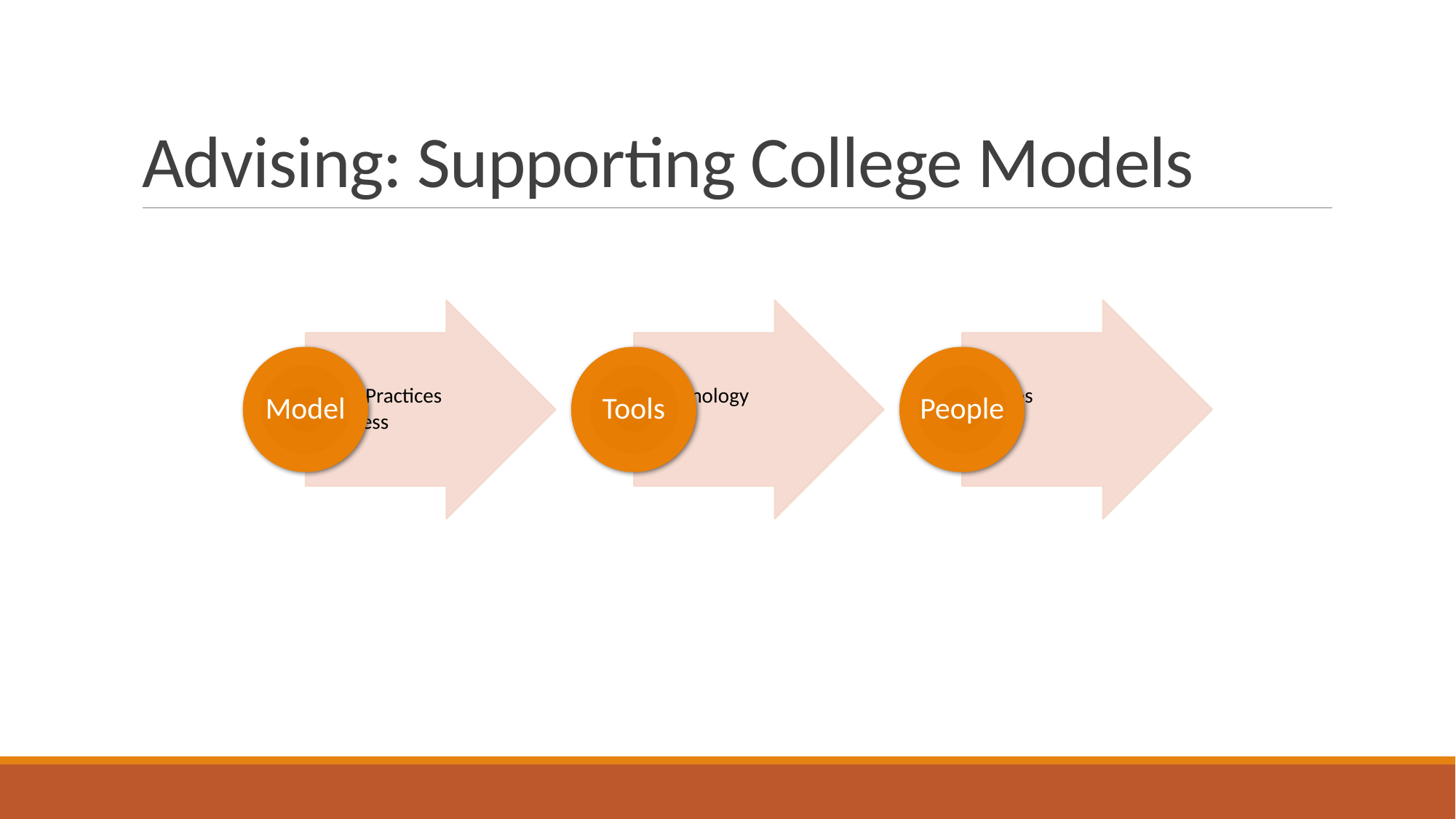

# Advising: Supporting College Models
Best Practices
Process
Model
Technology
Data
Tools
Ratios
FTE
People